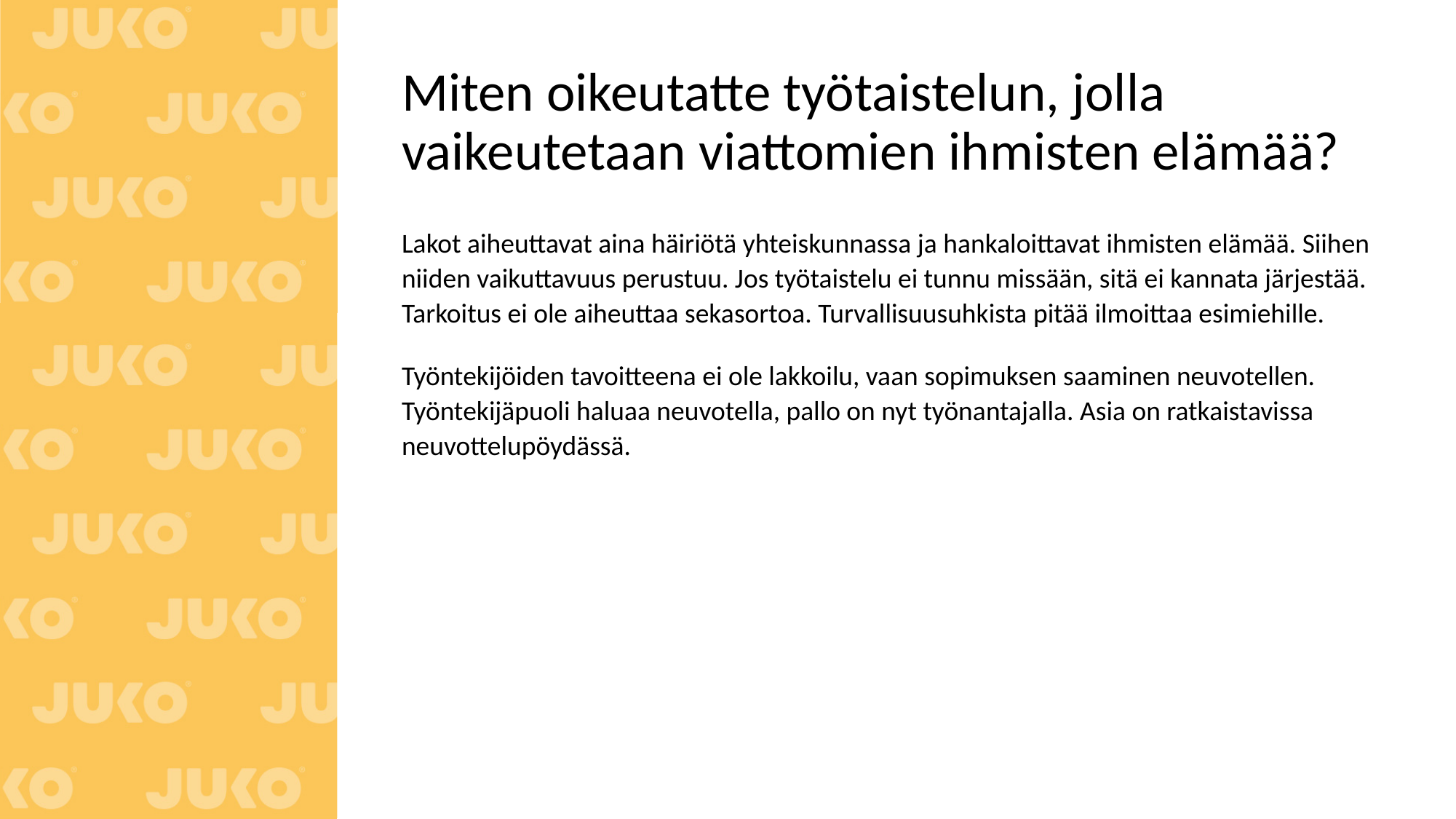

# Miten oikeutatte työtaistelun, jolla vaikeutetaan viattomien ihmisten elämää?
Lakot aiheuttavat aina häiriötä yhteiskunnassa ja hankaloittavat ihmisten elämää. Siihen niiden vaikuttavuus perustuu. Jos työtaistelu ei tunnu missään, sitä ei kannata järjestää. Tarkoitus ei ole aiheuttaa sekasortoa. Turvallisuusuhkista pitää ilmoittaa esimiehille.
Työntekijöiden tavoitteena ei ole lakkoilu, vaan sopimuksen saaminen neuvotellen. Työntekijäpuoli haluaa neuvotella, pallo on nyt työnantajalla. Asia on ratkaistavissa neuvottelupöydässä.